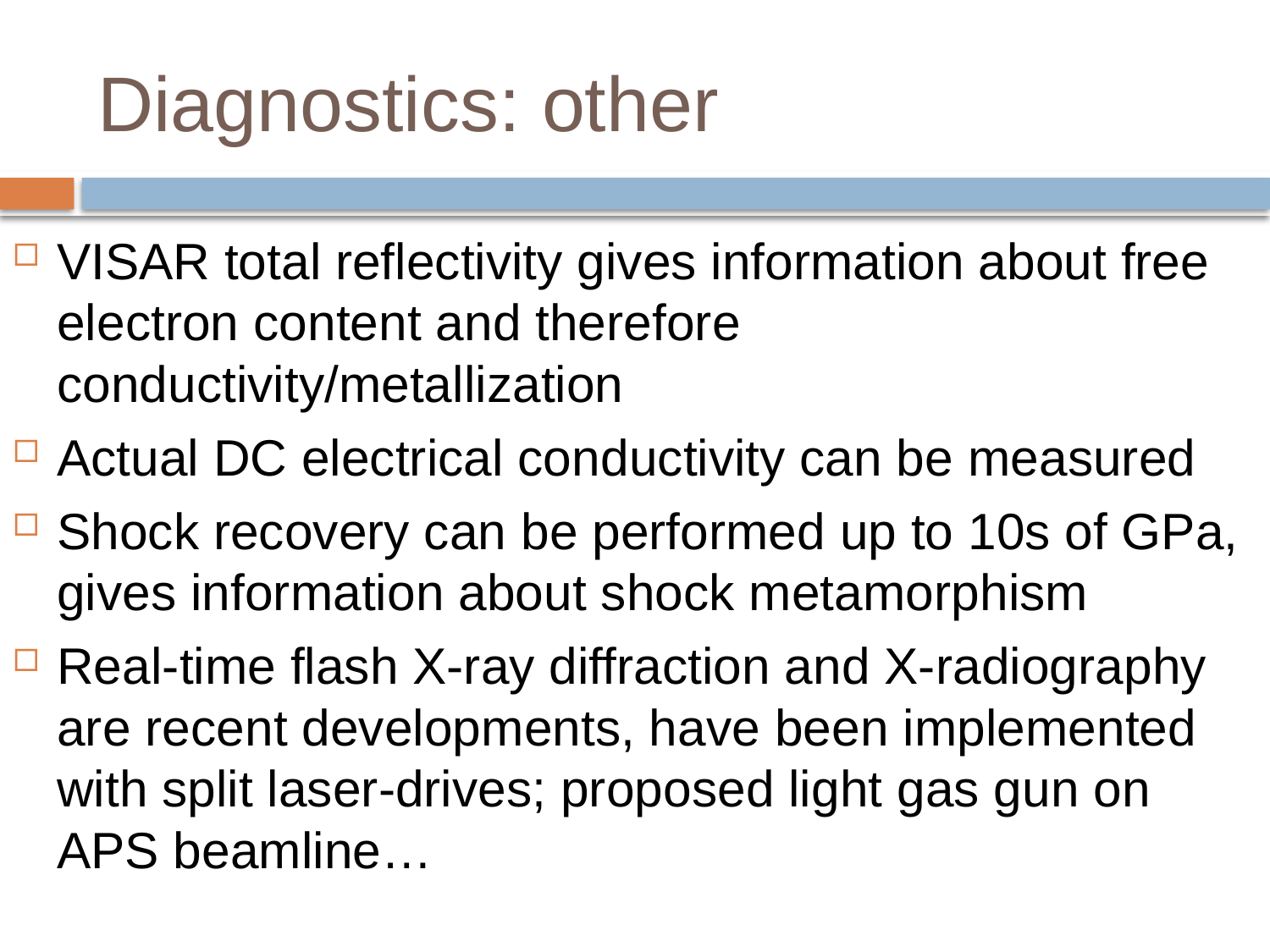

# Diagnostics: other
VISAR total reflectivity gives information about free electron content and therefore conductivity/metallization
Actual DC electrical conductivity can be measured
Shock recovery can be performed up to 10s of GPa, gives information about shock metamorphism
Real-time flash X-ray diffraction and X-radiography are recent developments, have been implemented with split laser-drives; proposed light gas gun on APS beamline…